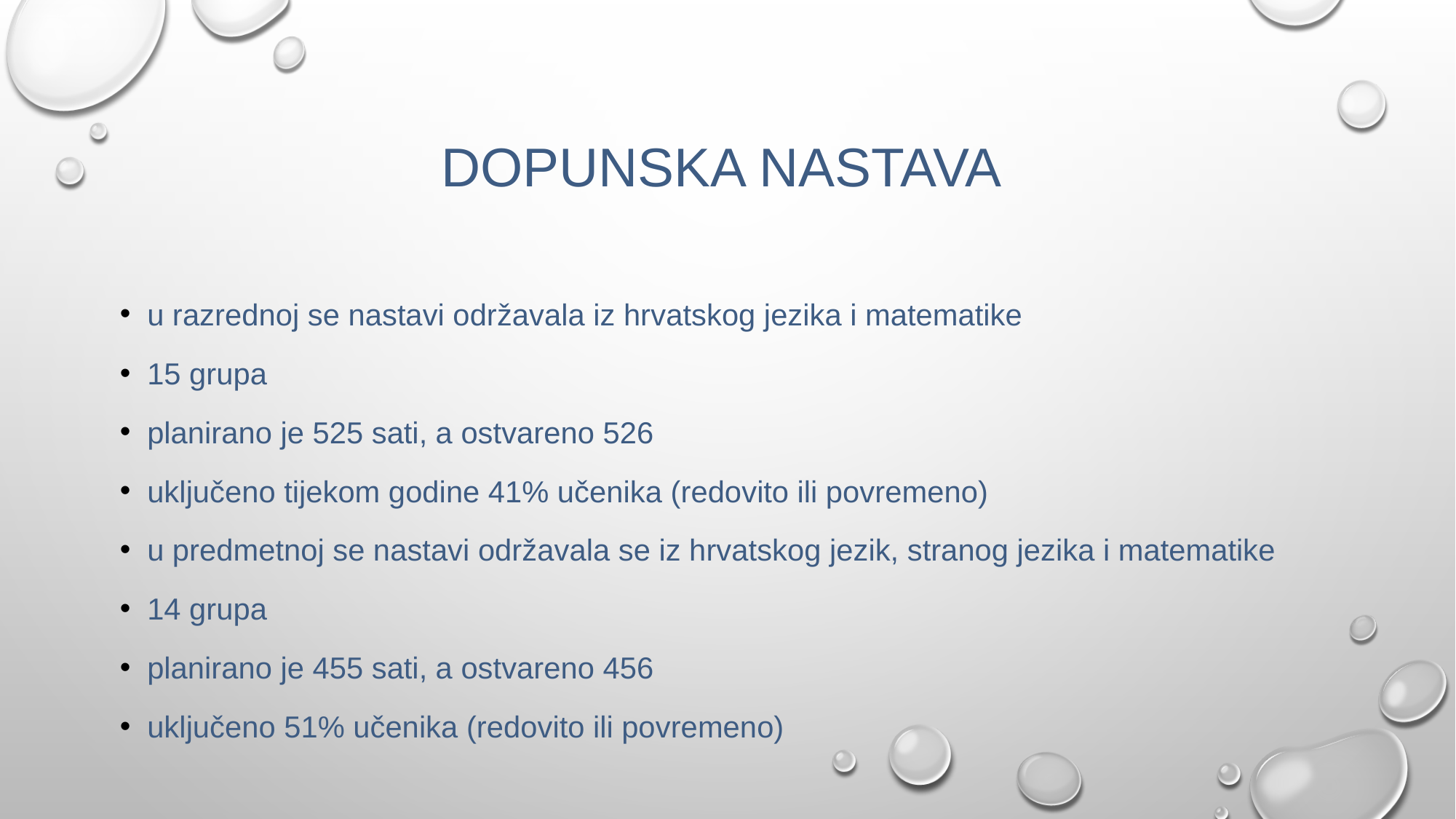

# DOPUNSKA nastava
u razrednoj se nastavi održavala iz hrvatskog jezika i matematike
15 grupa
planirano je 525 sati, a ostvareno 526
uključeno tijekom godine 41% učenika (redovito ili povremeno)
u predmetnoj se nastavi održavala se iz hrvatskog jezik, stranog jezika i matematike
14 grupa
planirano je 455 sati, a ostvareno 456
uključeno 51% učenika (redovito ili povremeno)